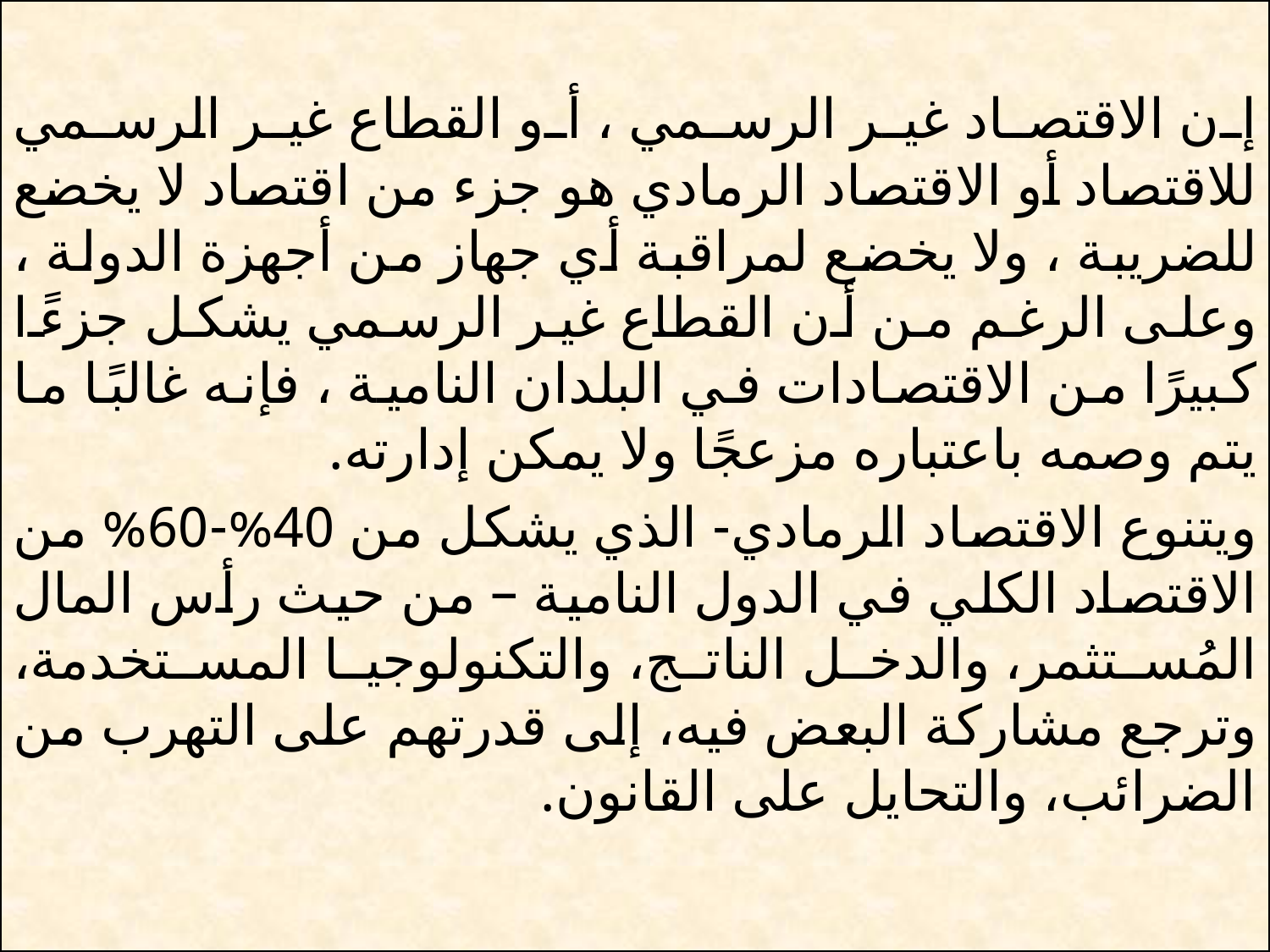

إن الاقتصاد غير الرسمي ، أو القطاع غير الرسمي للاقتصاد أو الاقتصاد الرمادي هو جزء من اقتصاد لا يخضع للضريبة ، ولا يخضع لمراقبة أي جهاز من أجهزة الدولة ، وعلى الرغم من أن القطاع غير الرسمي يشكل جزءًا كبيرًا من الاقتصادات في البلدان النامية ، فإنه غالبًا ما يتم وصمه باعتباره مزعجًا ولا يمكن إدارته.
ويتنوع الاقتصاد الرمادي- الذي يشكل من 40%-60% من الاقتصاد الكلي في الدول النامية – من حيث رأس المال المُستثمر، والدخل الناتج، والتكنولوجيا المستخدمة، وترجع مشاركة البعض فيه، إلى قدرتهم على التهرب من الضرائب، والتحايل على القانون.

# بى